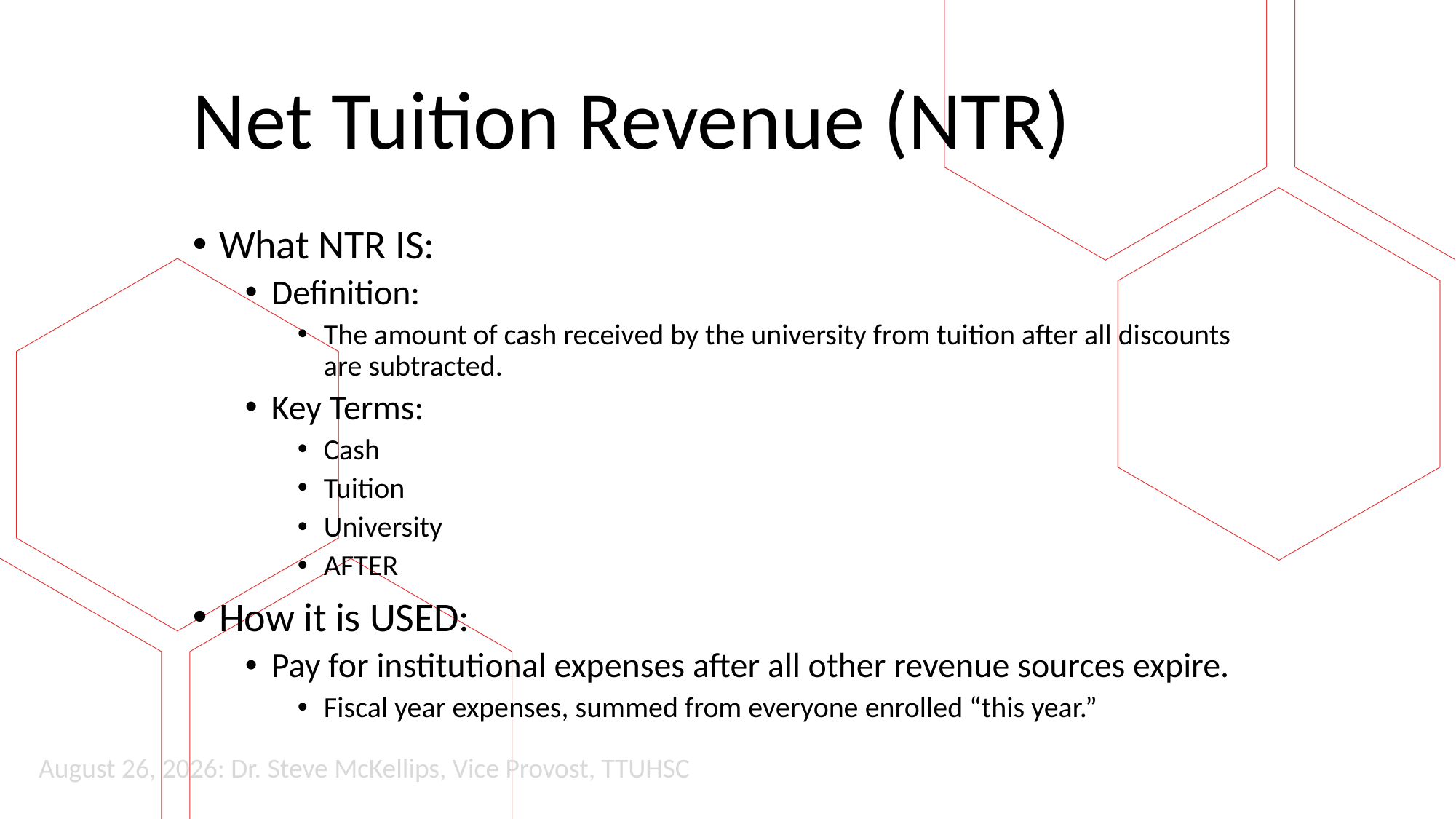

# Net Tuition Revenue (NTR)
What NTR IS:
Definition:
The amount of cash received by the university from tuition after all discounts are subtracted.
Key Terms:
Cash
Tuition
University
AFTER
How it is USED:
Pay for institutional expenses after all other revenue sources expire.
Fiscal year expenses, summed from everyone enrolled “this year.”

August 26, 2026: Dr. Steve McKellips, Vice Provost, TTUHSC